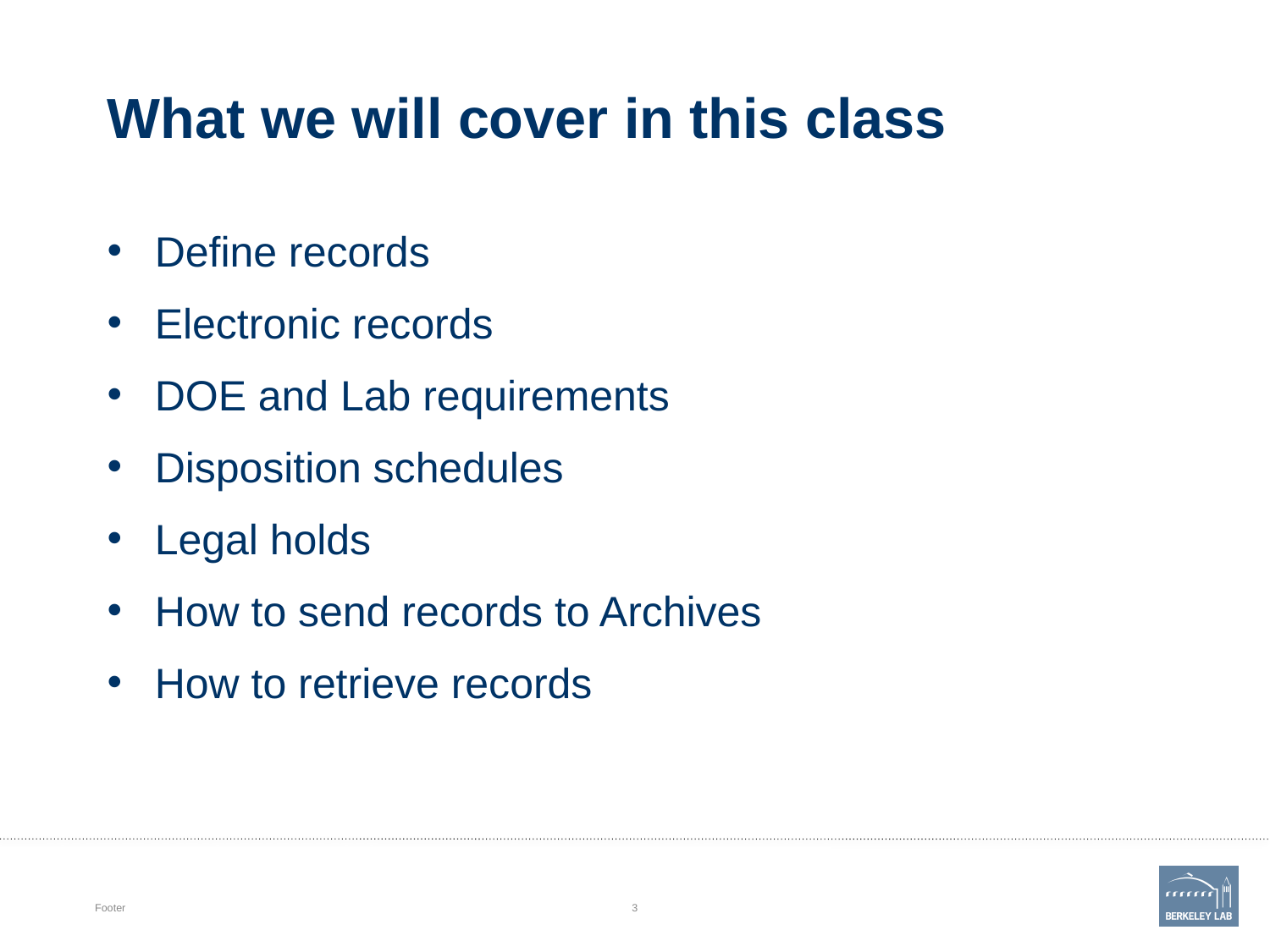

# What we will cover in this class
Define records
Electronic records
DOE and Lab requirements
Disposition schedules
Legal holds
How to send records to Archives
How to retrieve records

Footer
3